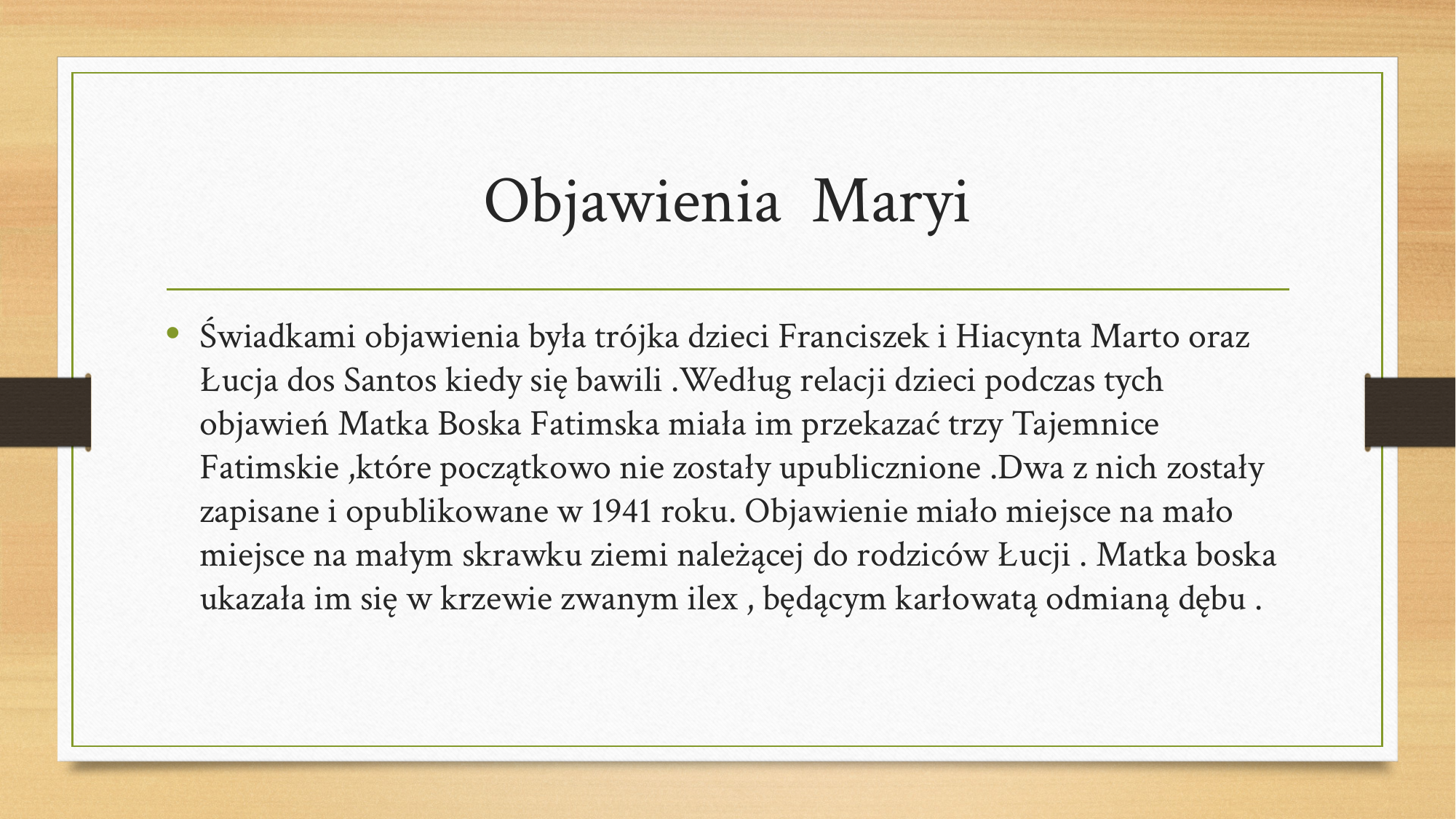

# Objawienia  Maryi
Świadkami objawienia była trójka dzieci Franciszek i Hiacynta Marto oraz Łucja dos Santos kiedy się bawili .Według relacji dzieci podczas tych objawień Matka Boska Fatimska miała im przekazać trzy Tajemnice Fatimskie ,które początkowo nie zostały upublicznione .Dwa z nich zostały zapisane i opublikowane w 1941 roku. Objawienie miało miejsce na mało miejsce na małym skrawku ziemi należącej do rodziców Łucji . Matka boska ukazała im się w krzewie zwanym ilex , będącym karłowatą odmianą dębu .